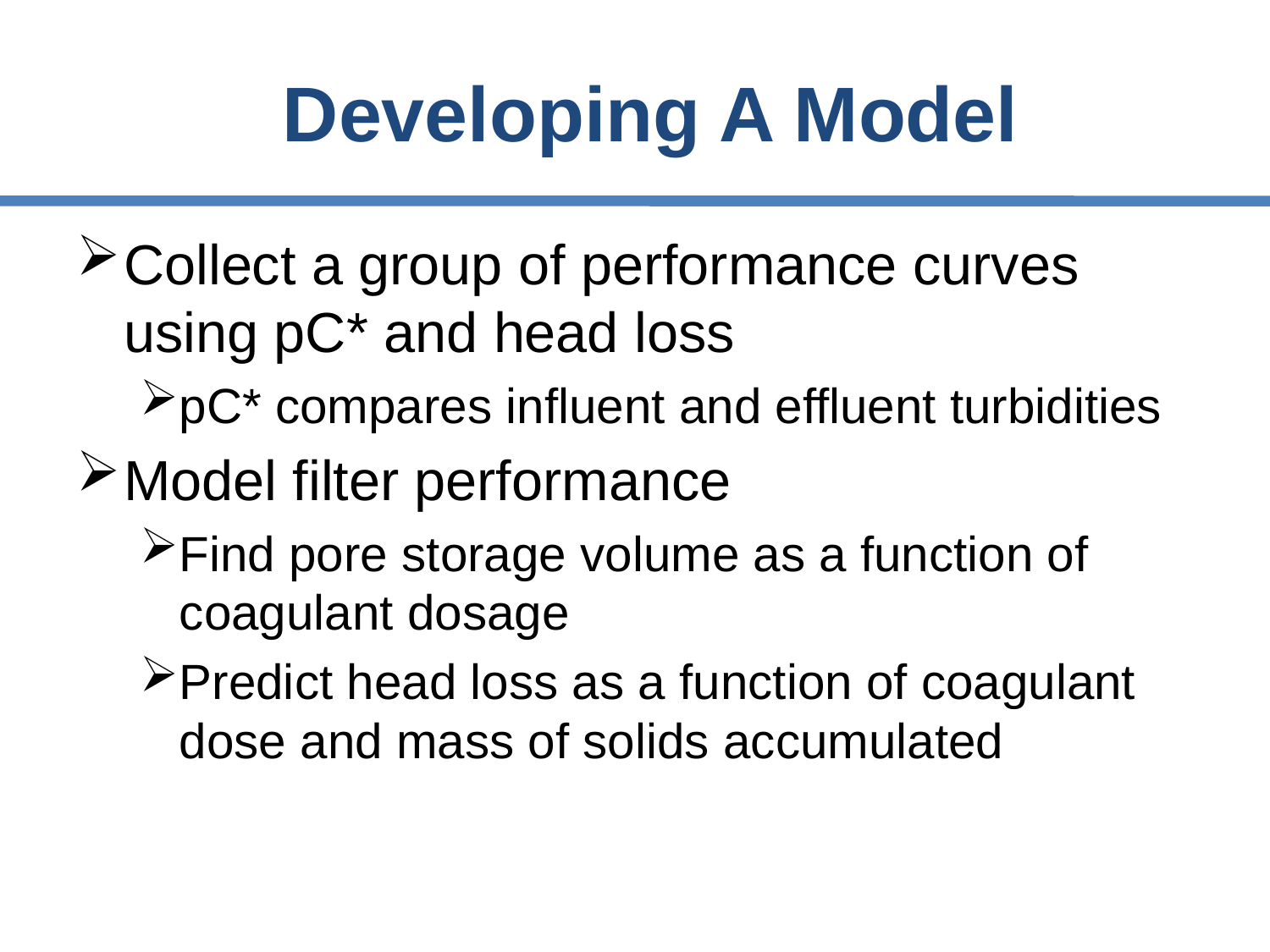

# Developing A Model
Collect a group of performance curves using pC* and head loss
pC* compares influent and effluent turbidities
Model filter performance
Find pore storage volume as a function of coagulant dosage
Predict head loss as a function of coagulant dose and mass of solids accumulated